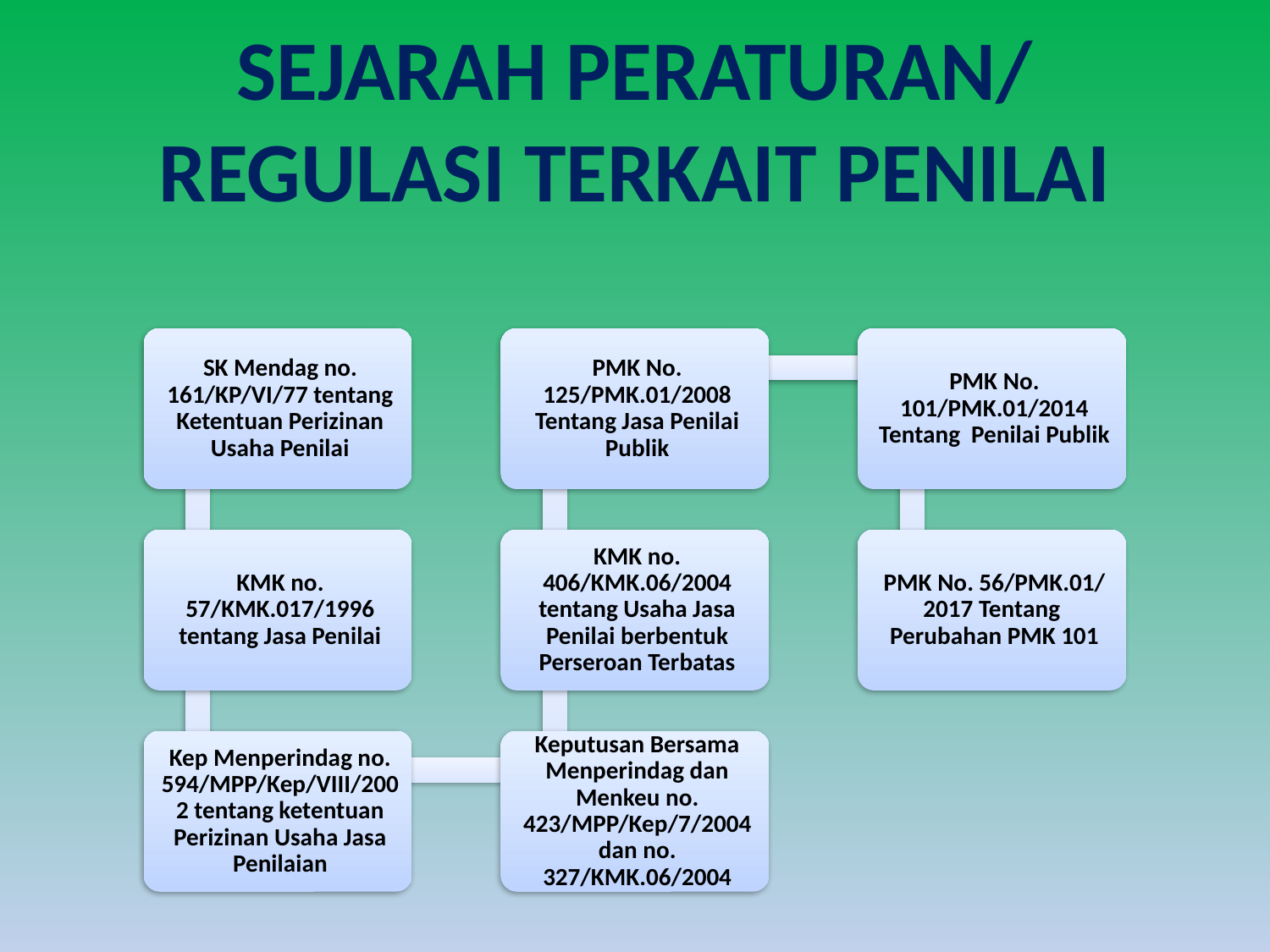

# SEJARAH PERATURAN/ REGULASI TERKAIT PENILAI
SK Mendag no. 161/KP/VI/77 tentang Ketentuan Perizinan Usaha Penilai
KMK no. 57/KMK.017/1996 tentang Jasa Penilai
Kep Menperindag no. 594/MPP/Kep/VIII/2002 tentang ketentuan Perizinan Usaha Jasa Penilaian
Keputusan Bersama Menperindag dan Menkeu no. 423/MPP/Kep/7/2004 dan no. 327/KMK.06/2004
KMK no. 406/KMK.06/2004 tentang Usaha Jasa Penilai berbentuk Perseroan Terbatas
PMK No. 125/PMK.01/2008 Tentang Jasa Penilai Publik
PMK No. 101/PMK.01/2014 Tentang  Penilai Publik
PMK No. 56/PMK.01/ 2017 Tentang  Perubahan PMK 101